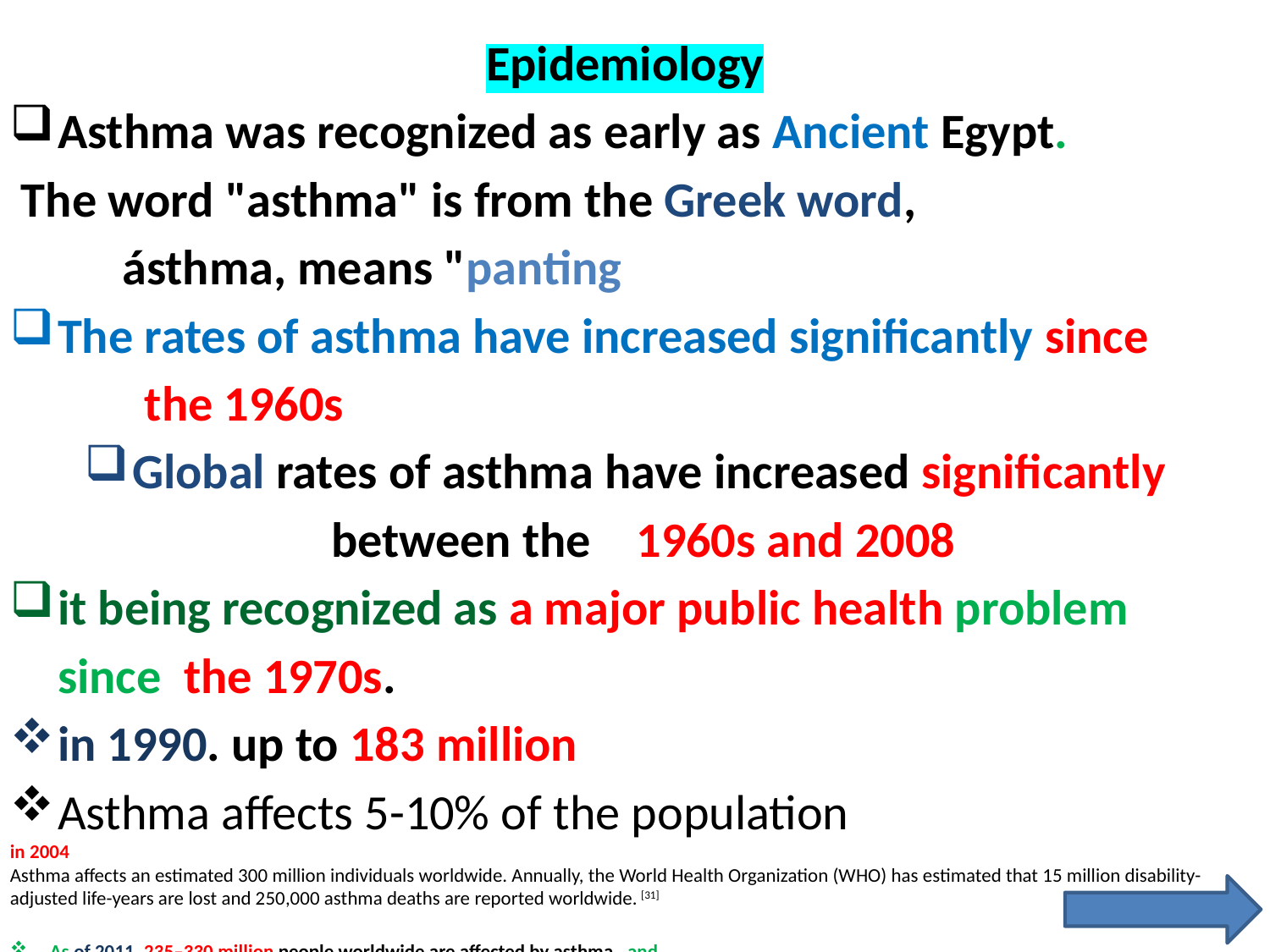

Epidemiology
Asthma was recognized as early as Ancient Egypt.
 The word "asthma" is from the Greek word,
          ásthma, means "panting
The rates of asthma have increased significantly since
            the 1960s
Global rates of asthma have increased significantly between the    1960s and 2008
it being recognized as a major public health problem since  the 1970s.
in 1990. up to 183 million
Asthma affects 5-10% of the population
in 2004
Asthma affects an estimated 300 million individuals worldwide. Annually, the World Health Organization (WHO) has estimated that 15 million disability-adjusted life-years are lost and 250,000 asthma deaths are reported worldwide. [31]

As of 2011, 235–330 million people worldwide are affected by asthma,  and